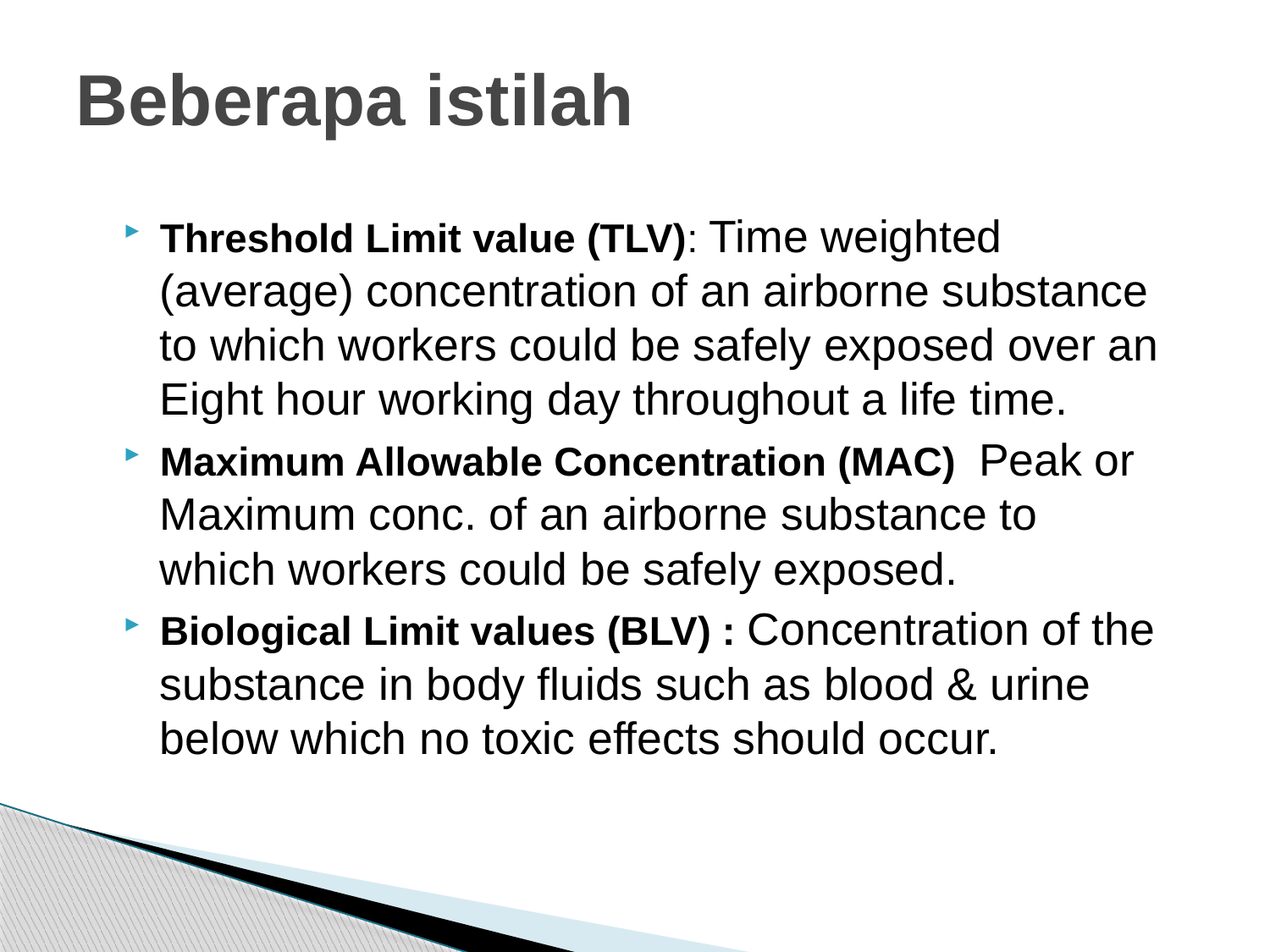

# Beberapa istilah
Threshold Limit value (TLV): Time weighted (average) concentration of an airborne substance to which workers could be safely exposed over an Eight hour working day throughout a life time.
Maximum Allowable Concentration (MAC)  Peak or Maximum conc. of an airborne substance to which workers could be safely exposed.
Biological Limit values (BLV) : Concentration of the substance in body fluids such as blood & urine below which no toxic effects should occur.